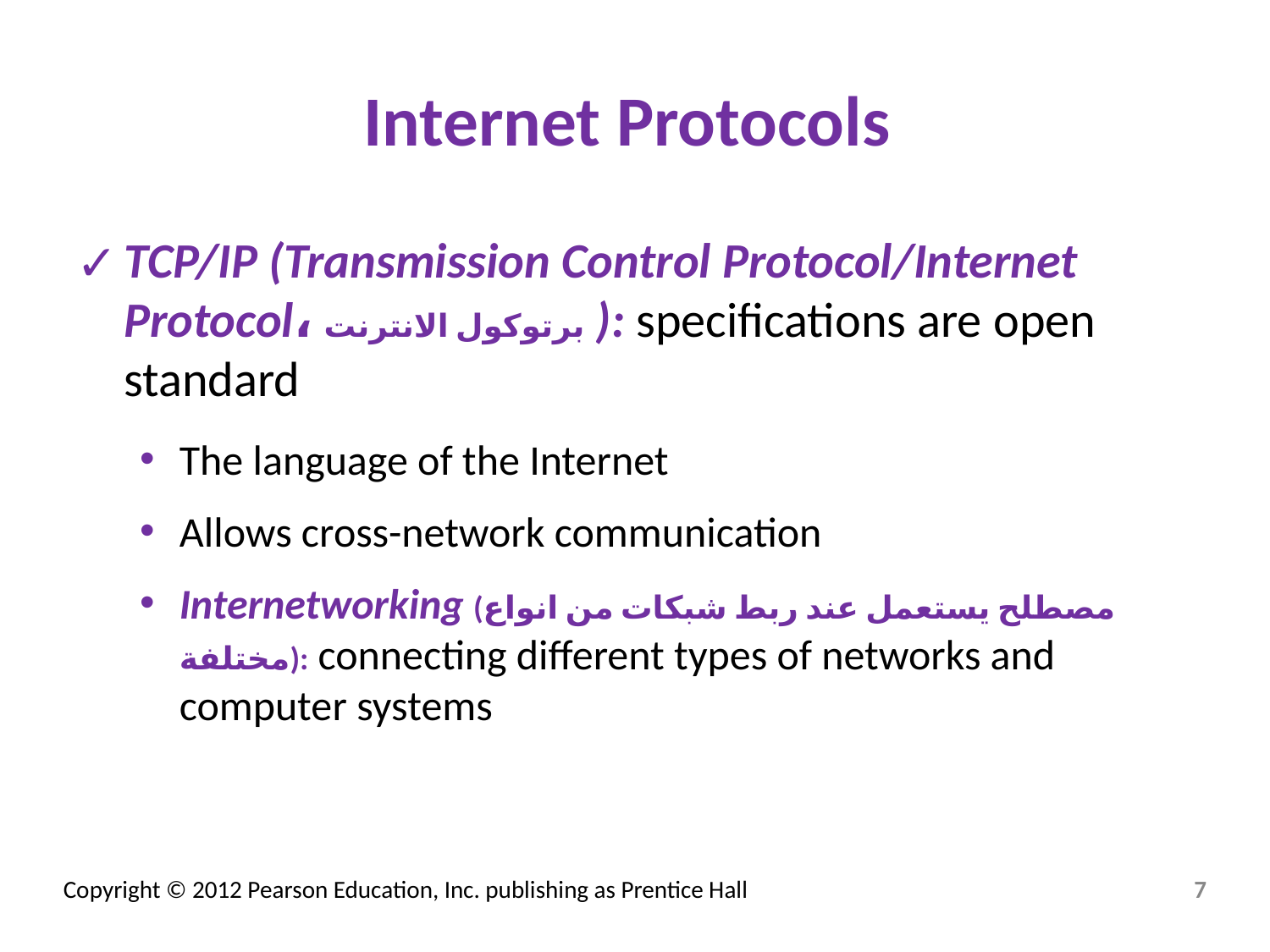

# Internet Protocols
TCP/IP (Transmission Control Protocol/Internet Protocol، برتوكول الانترنت ): specifications are open standard
The language of the Internet
Allows cross-network communication
Internetworking (مصطلح يستعمل عند ربط شبكات من انواع مختلفة): connecting different types of networks and computer systems

7